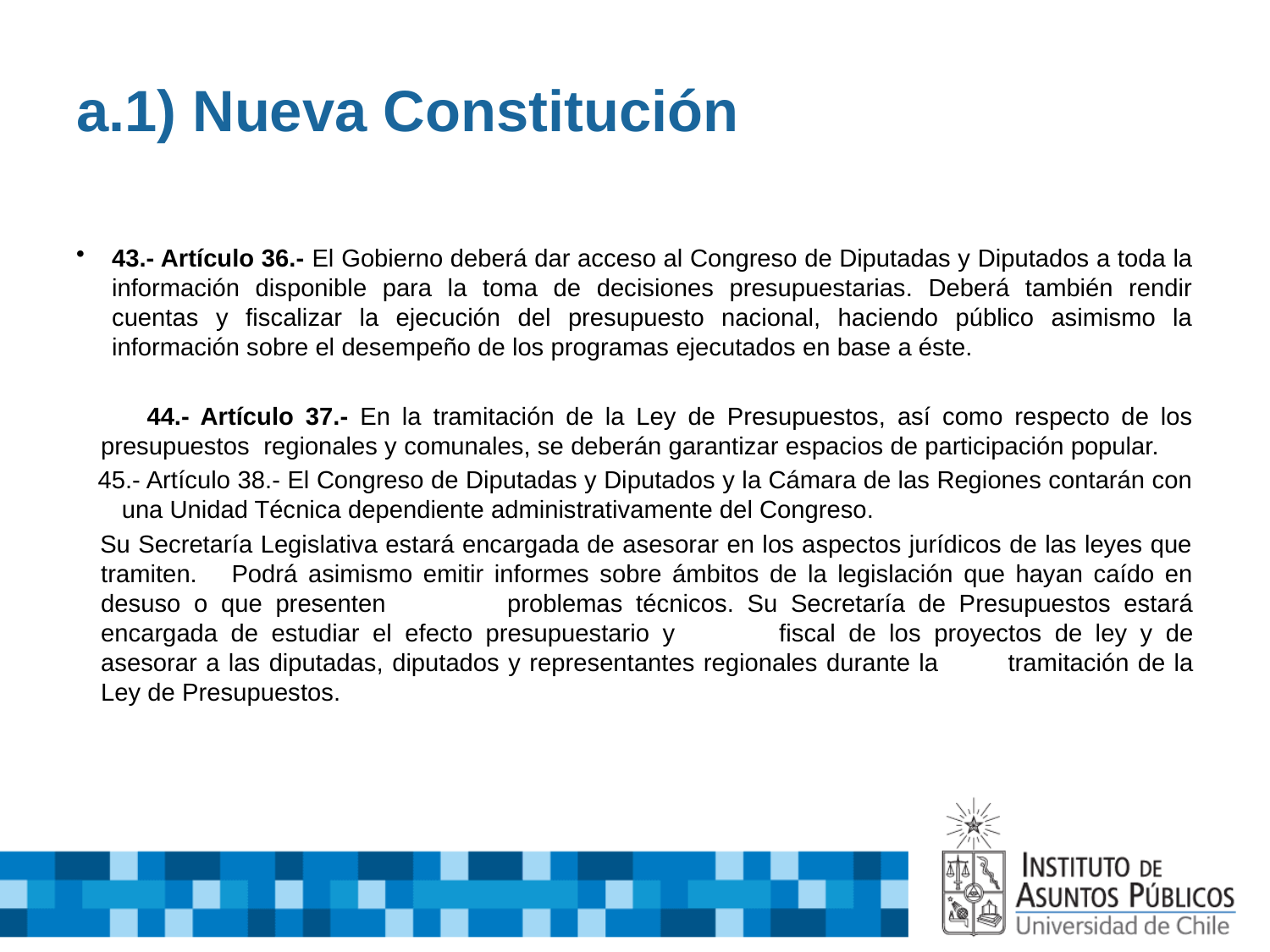

# a.1) Nueva Constitución
43.- Artículo 36.- El Gobierno deberá dar acceso al Congreso de Diputadas y Diputados a toda la información disponible para la toma de decisiones presupuestarias. Deberá también rendir cuentas y fiscalizar la ejecución del presupuesto nacional, haciendo público asimismo la información sobre el desempeño de los programas ejecutados en base a éste.

      44.- Artículo 37.- En la tramitación de la Ley de Presupuestos, así como respecto de los presupuestos  regionales y comunales, se deberán garantizar espacios de participación popular.
   45.- Artículo 38.- El Congreso de Diputadas y Diputados y la Cámara de las Regiones contarán con    una Unidad Técnica dependiente administrativamente del Congreso.
   Su Secretaría Legislativa estará encargada de asesorar en los aspectos jurídicos de las leyes que tramiten. 	Podrá asimismo emitir informes sobre ámbitos de la legislación que hayan caído en desuso o que presenten 	problemas técnicos. Su Secretaría de Presupuestos estará encargada de estudiar el efecto presupuestario y 	fiscal de los proyectos de ley y de asesorar a las diputadas, diputados y representantes regionales durante la 	tramitación de la Ley de Presupuestos.